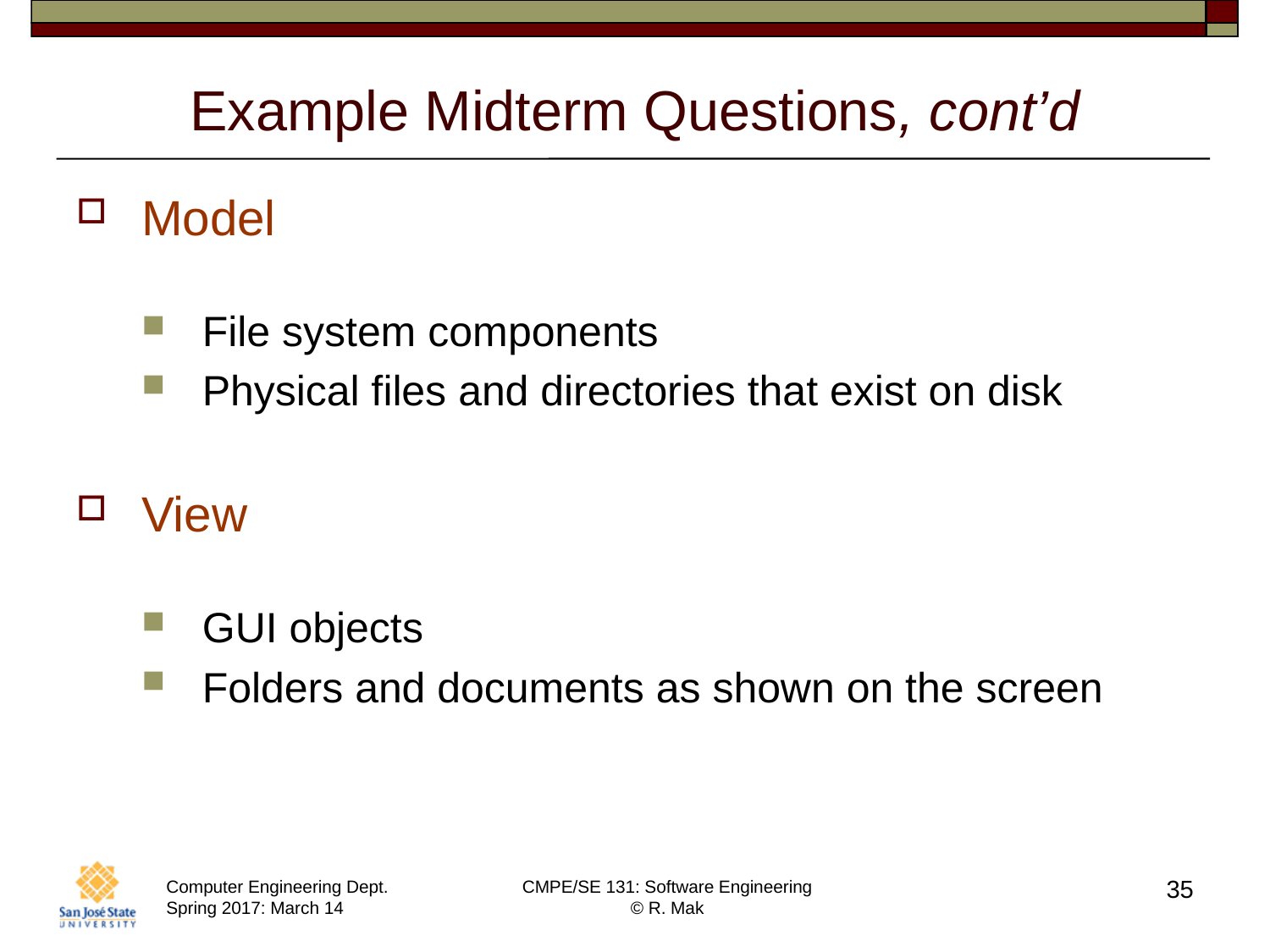

# Example Midterm Questions, cont’d
Model

File system components
Physical files and directories that exist on disk

View

GUI objects
Folders and documents as shown on the screen

35